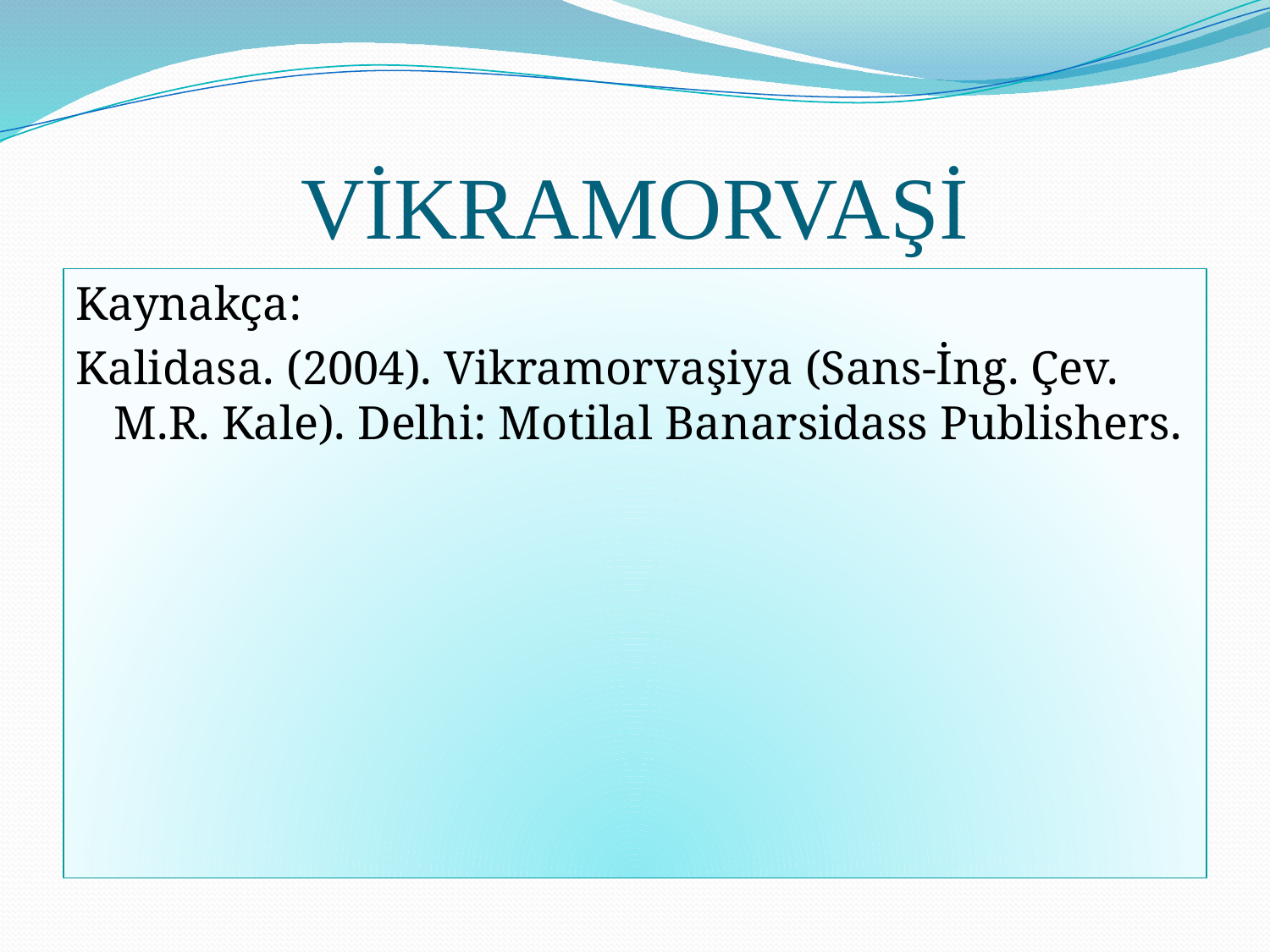

# VİKRAMORVAŞİ
Kaynakça:
Kalidasa. (2004). Vikramorvaşiya (Sans-İng. Çev. M.R. Kale). Delhi: Motilal Banarsidass Publishers.